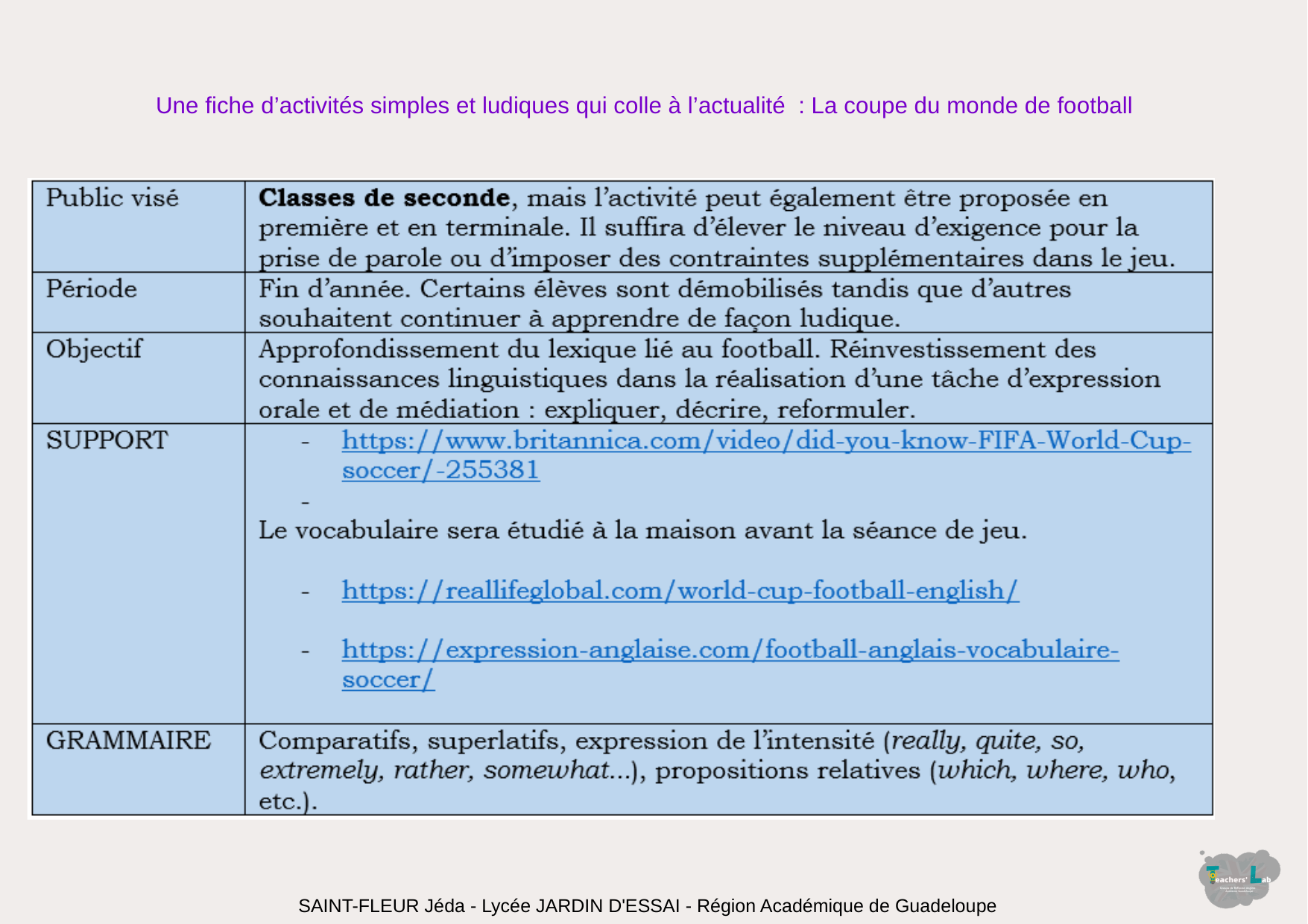

Une fiche d’activités simples et ludiques qui colle à l’actualité  : La coupe du monde de football

SAINT-FLEUR Jéda - Lycée JARDIN D'ESSAI - Région Académique de Guadeloupe